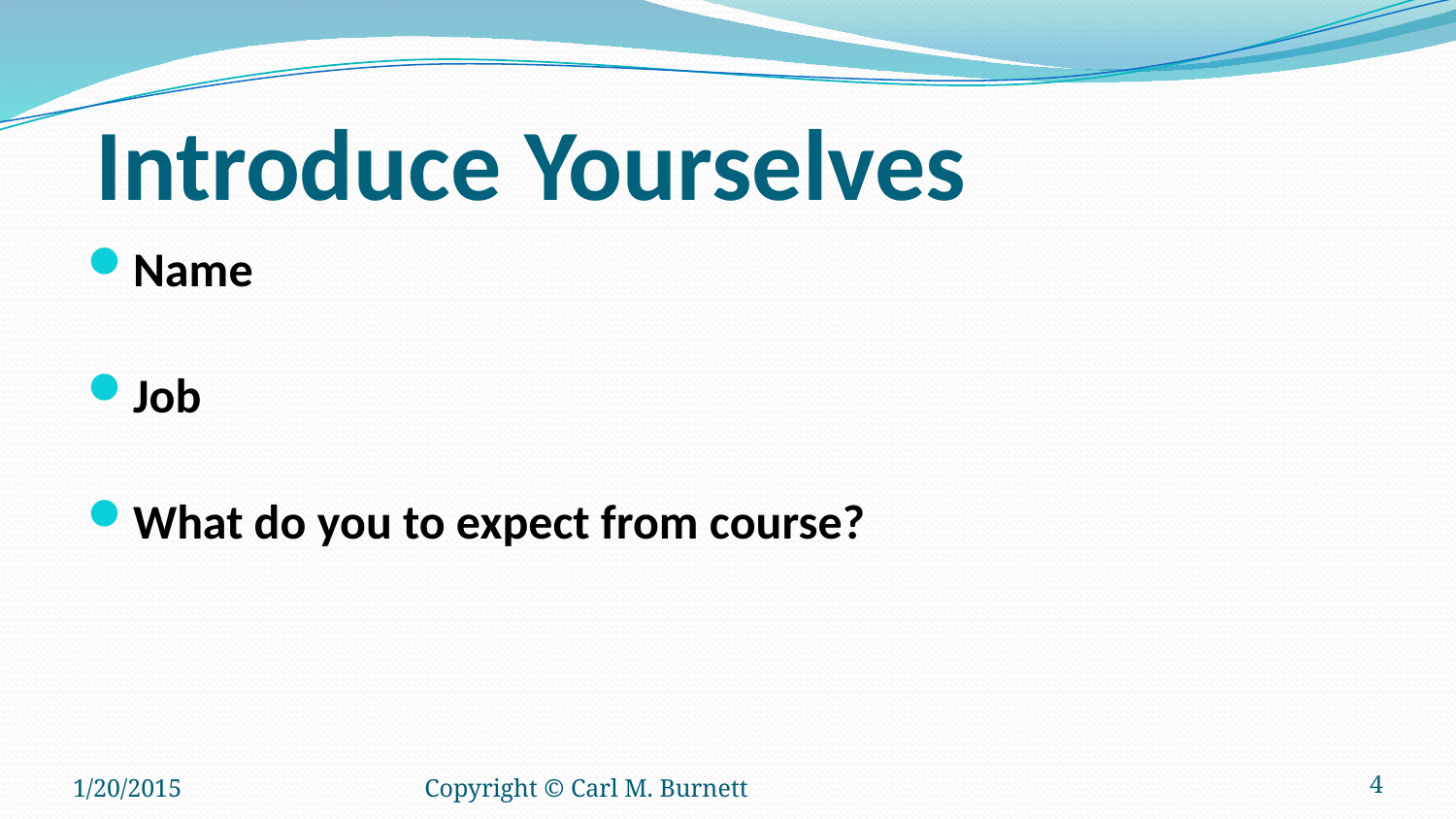

# Introduce Yourselves
Name
Job
What do you to expect from course?
1/20/2015
Copyright © Carl M. Burnett
4